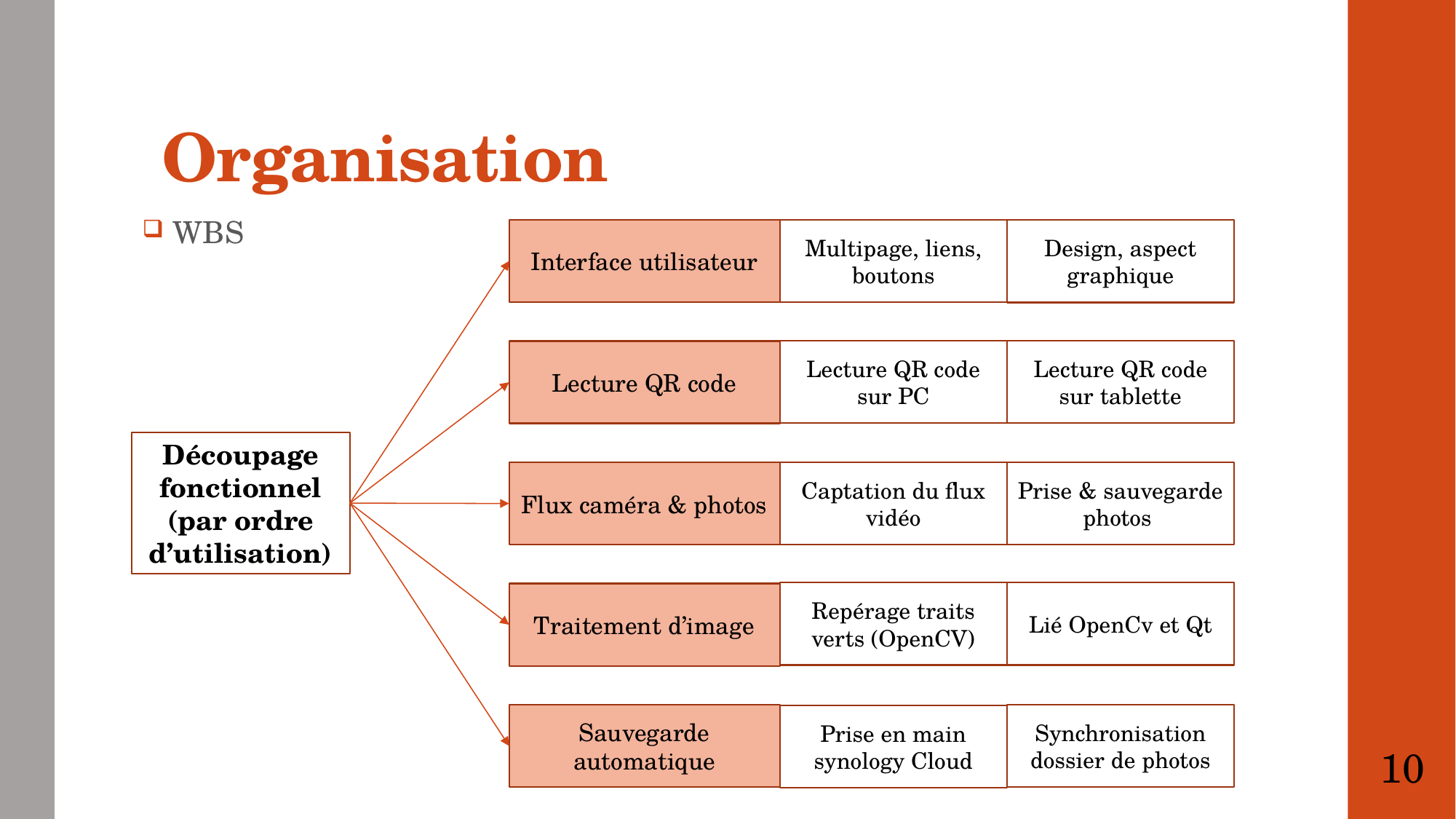

# Organisation
 WBS
Multipage, liens, boutons
Interface utilisateur
Design, aspect graphique
Lecture QR code sur PC
Lecture QR code sur tablette
Lecture QR code
Découpage fonctionnel
(par ordre d’utilisation)
Flux caméra & photos
Captation du flux vidéo
Prise & sauvegarde photos
Repérage traits verts (OpenCV)
Lié OpenCv et Qt
Traitement d’image
Synchronisation dossier de photos
Sauvegarde automatique
Prise en main synology Cloud
10